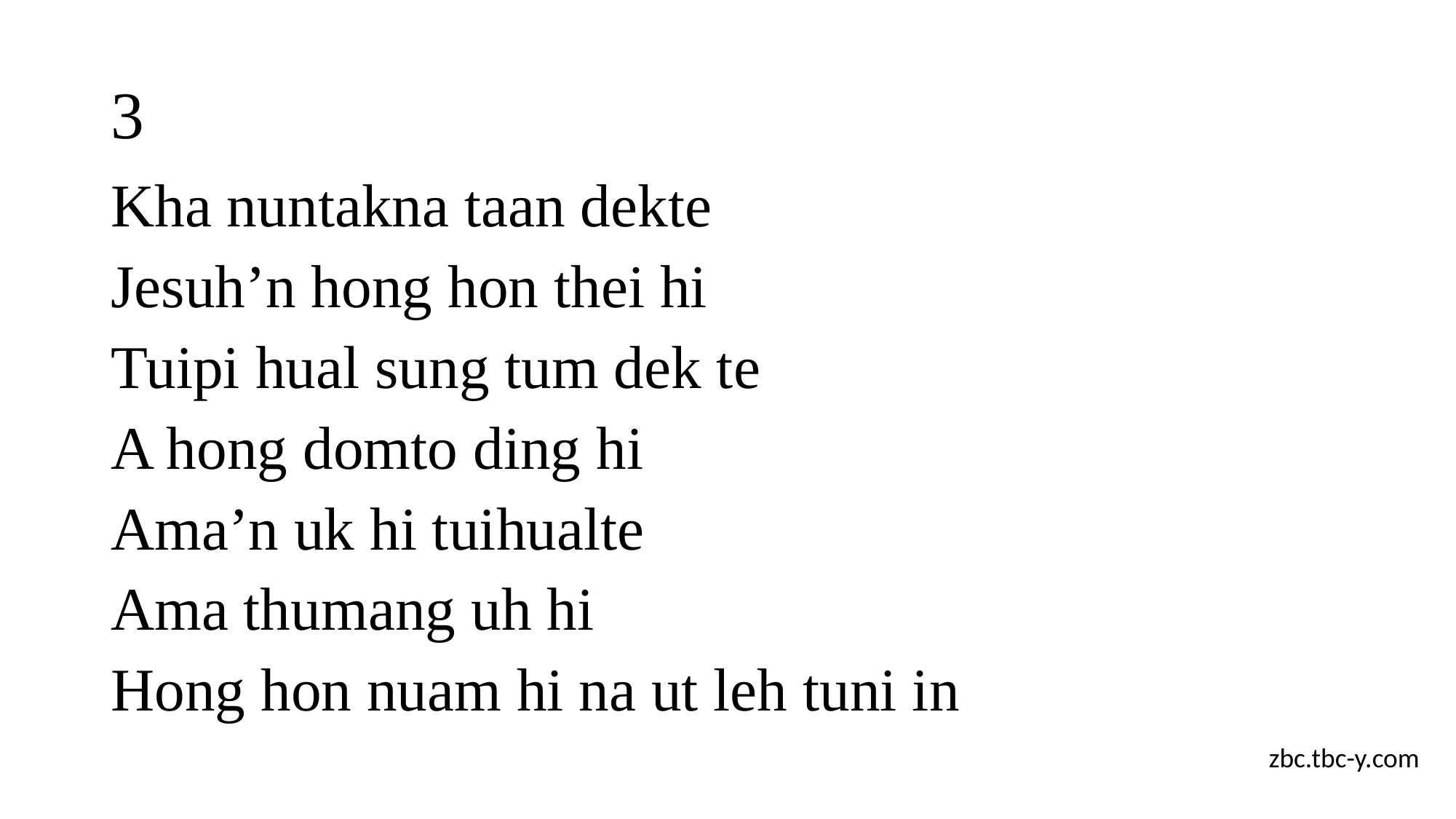

# 3
Kha nuntakna taan dekte
Jesuh’n hong hon thei hi
Tuipi hual sung tum dek te
A hong domto ding hi
Ama’n uk hi tuihualte
Ama thumang uh hi
Hong hon nuam hi na ut leh tuni in

zbc.tbc-y.com